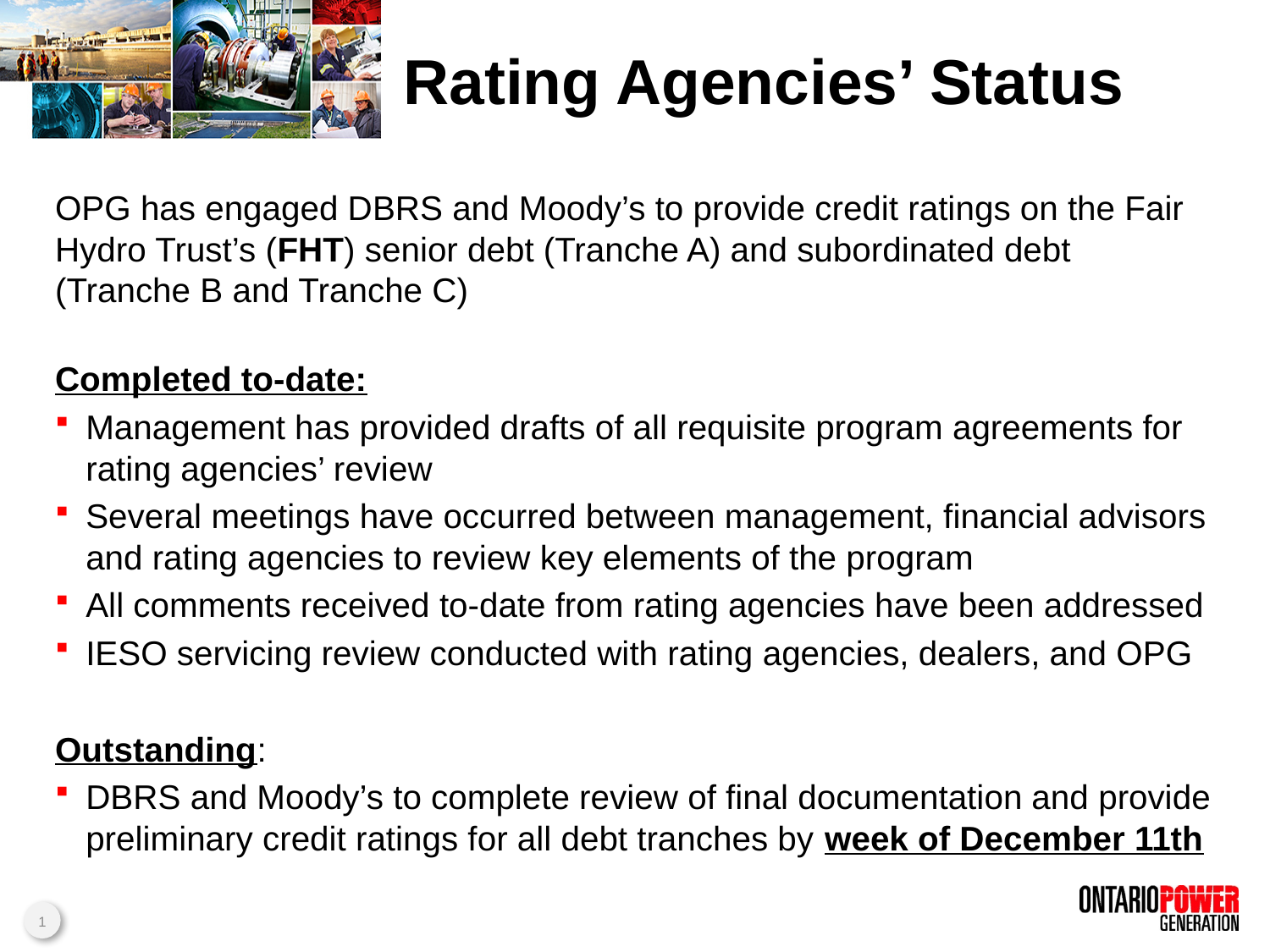

# Rating Agencies’ Status
OPG has engaged DBRS and Moody’s to provide credit ratings on the Fair Hydro Trust’s (FHT) senior debt (Tranche A) and subordinated debt (Tranche B and Tranche C)

Completed to-date:
Management has provided drafts of all requisite program agreements for rating agencies’ review
Several meetings have occurred between management, financial advisors and rating agencies to review key elements of the program
All comments received to-date from rating agencies have been addressed
IESO servicing review conducted with rating agencies, dealers, and OPG

Outstanding:
DBRS and Moody’s to complete review of final documentation and provide preliminary credit ratings for all debt tranches by week of December 11th

1